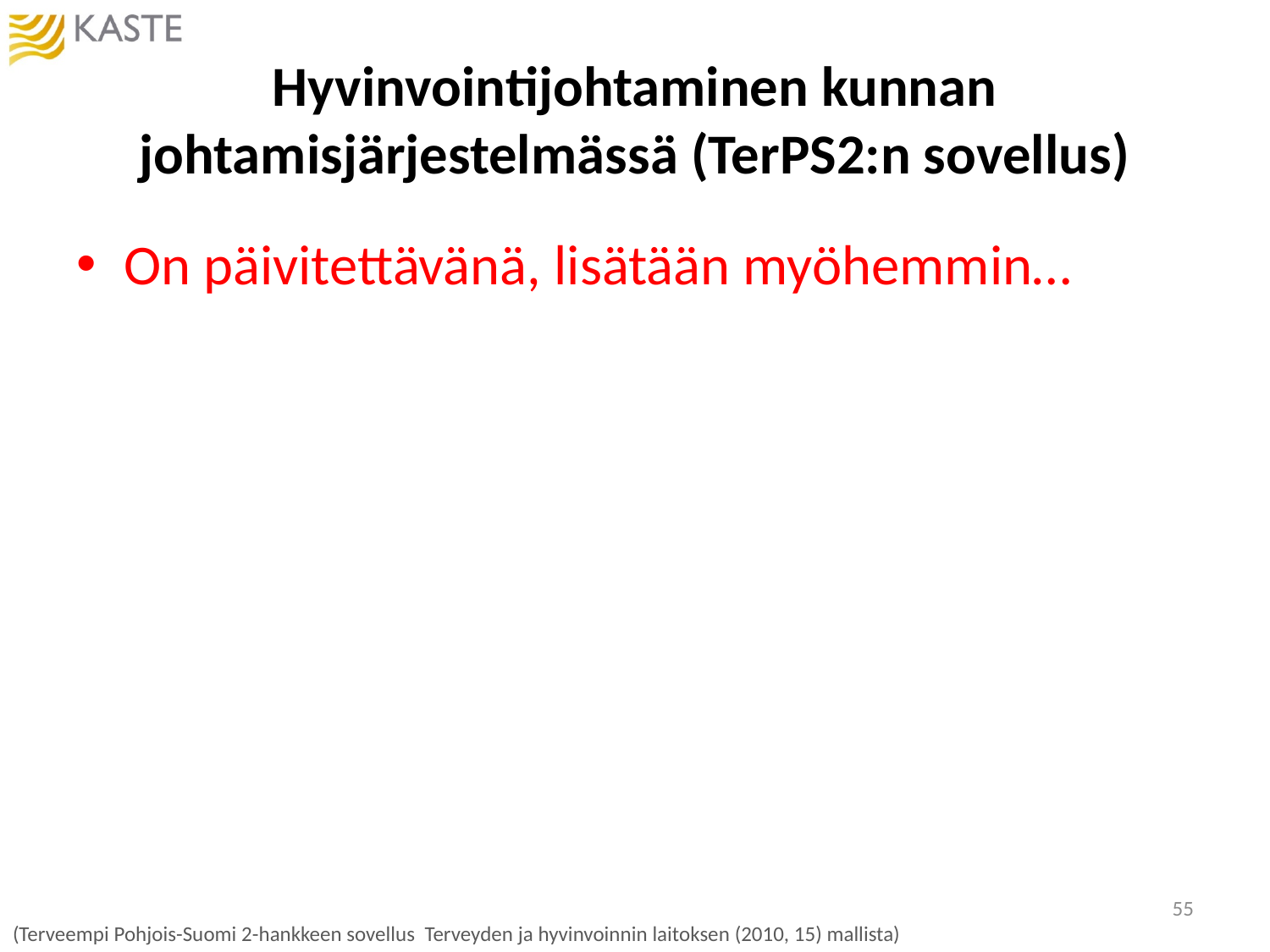

# Hyvinvointijohtaminen kunnan johtamisjärjestelmässä (TerPS2:n sovellus)
On päivitettävänä, lisätään myöhemmin…
55
(Terveempi Pohjois-Suomi 2-hankkeen sovellus  Terveyden ja hyvinvoinnin laitoksen (2010, 15) mallista)